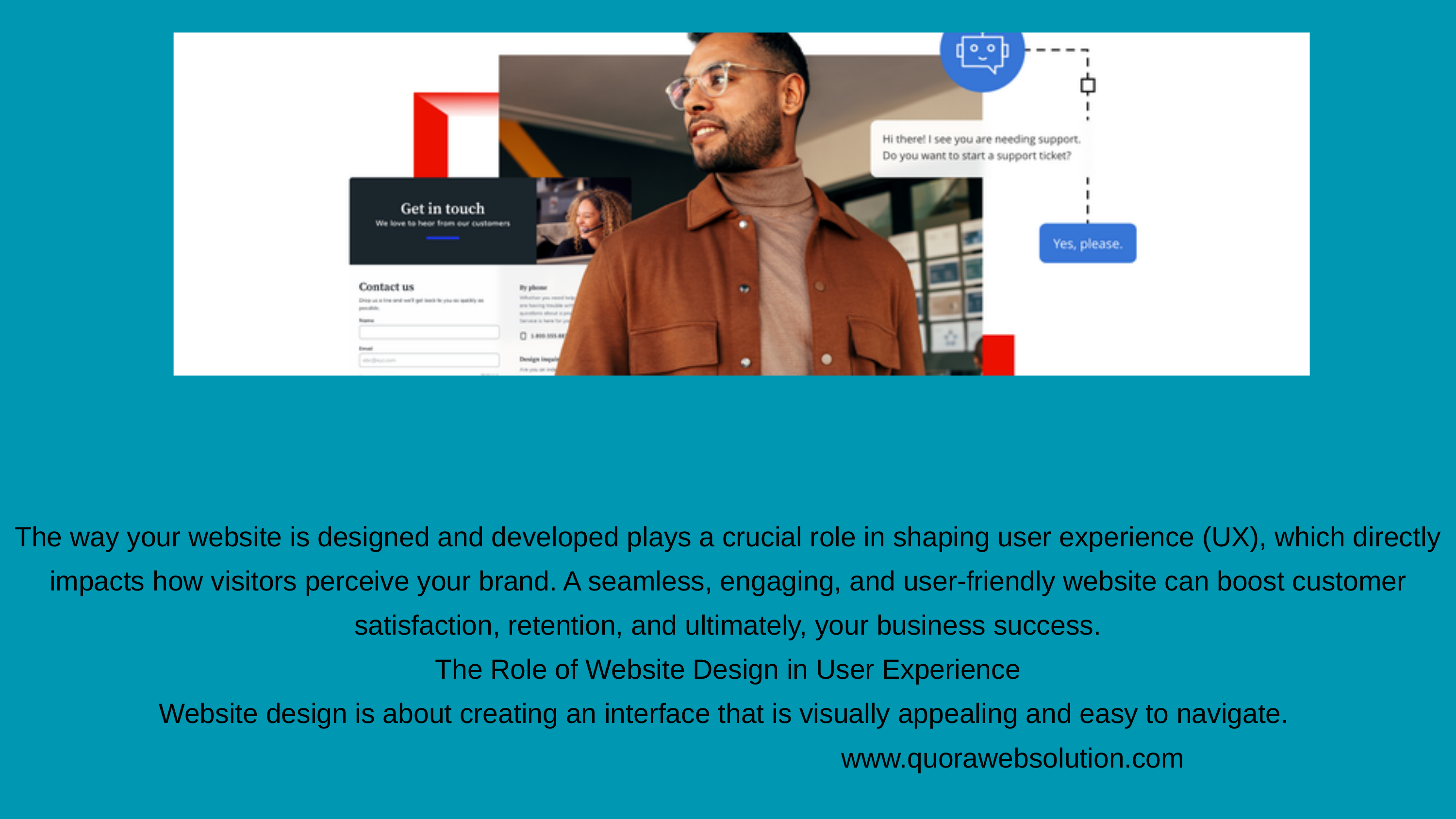

The way your website is designed and developed plays a crucial role in shaping user experience (UX), which directly impacts how visitors perceive your brand. A seamless, engaging, and user-friendly website can boost customer satisfaction, retention, and ultimately, your business success.
The Role of Website Design in User Experience
Website design is about creating an interface that is visually appealing and easy to navigate.
www.quorawebsolution.com